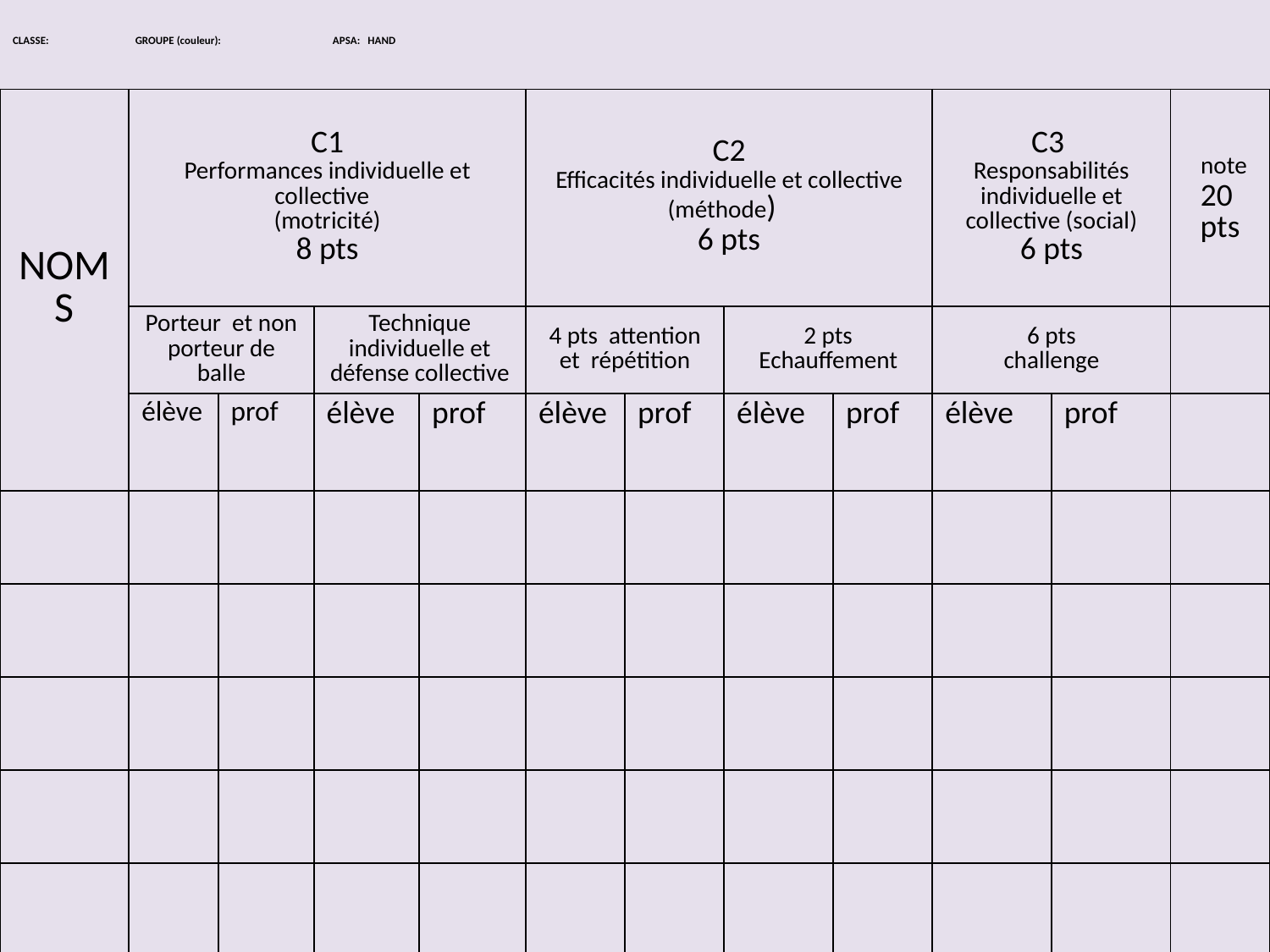

# CLASSE:                                  GROUPE (couleur):                                            APSA:   HAND
| NOMS | C1 Performances individuelle et collective (motricité) 8 pts |  |  |  | C2 Efficacités individuelle et collective (méthode) 6 pts |  |  |  | C3 Responsabilités individuelle et collective (social) 6 pts |  | note 20 pts |
| --- | --- | --- | --- | --- | --- | --- | --- | --- | --- | --- | --- |
|  | Porteur et non porteur de balle |  | Technique individuelle et défense collective |  | 4 pts attention et répétition |  | 2 pts Echauffement |  | 6 pts challenge |  |  |
|  | élève | prof | élève | prof | élève | prof | élève | prof | élève | prof |  |
|  |  |  |  |  |  |  |  |  |  |  |  |
|  |  |  |  |  |  |  |  |  |  |  |  |
|  |  |  |  |  |  |  |  |  |  |  |  |
|  |  |  |  |  |  |  |  |  |  |  |  |
|  |  |  |  |  |  |  |  |  |  |  |  |